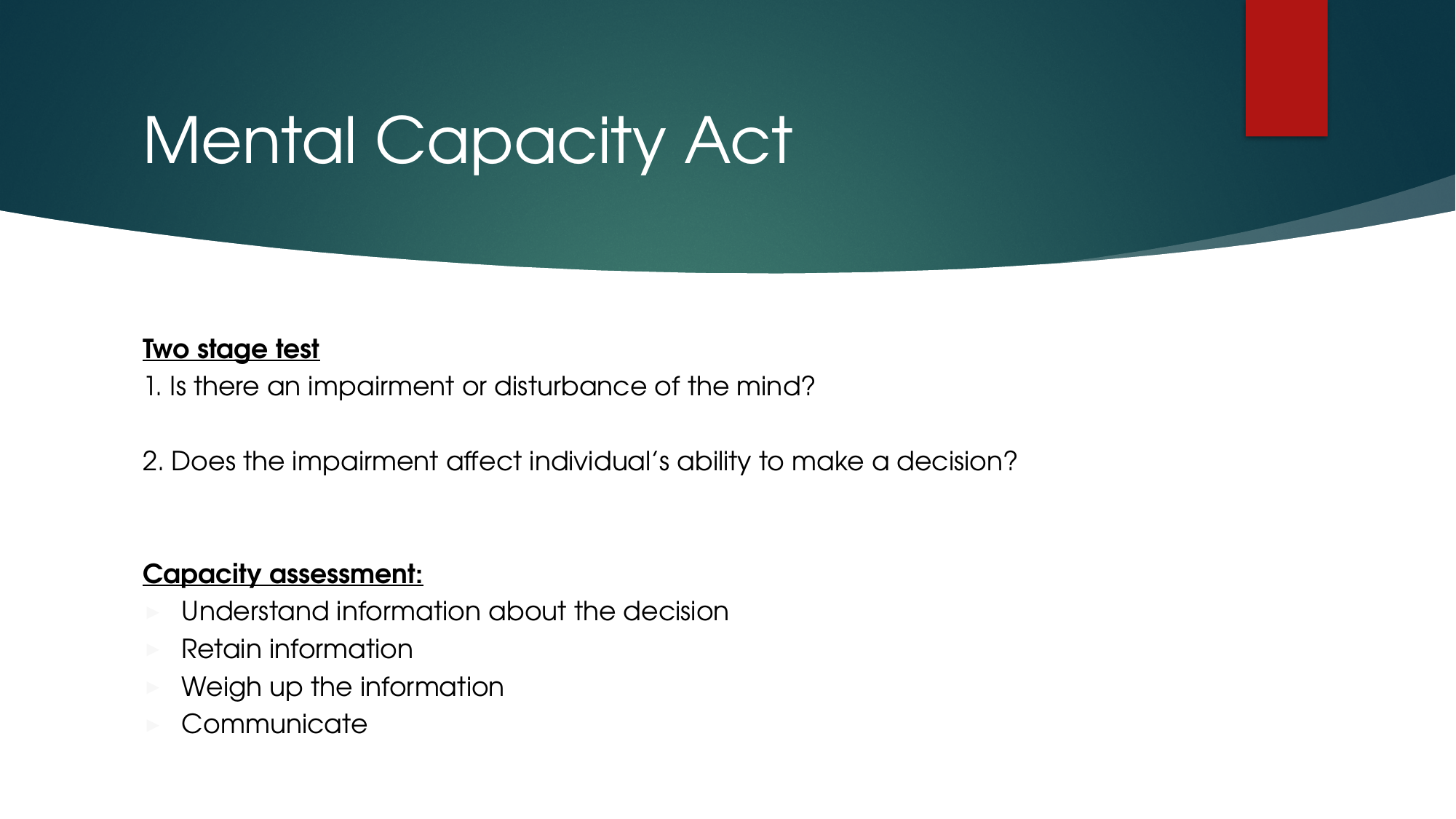

# Mental Capacity Act

Two stage test
1. Is there an impairment or disturbance of the mind?

2. Does the impairment affect individual’s ability to make a decision?

Capacity assessment:
Understand information about the decision
Retain information
Weigh up the information
Communicate